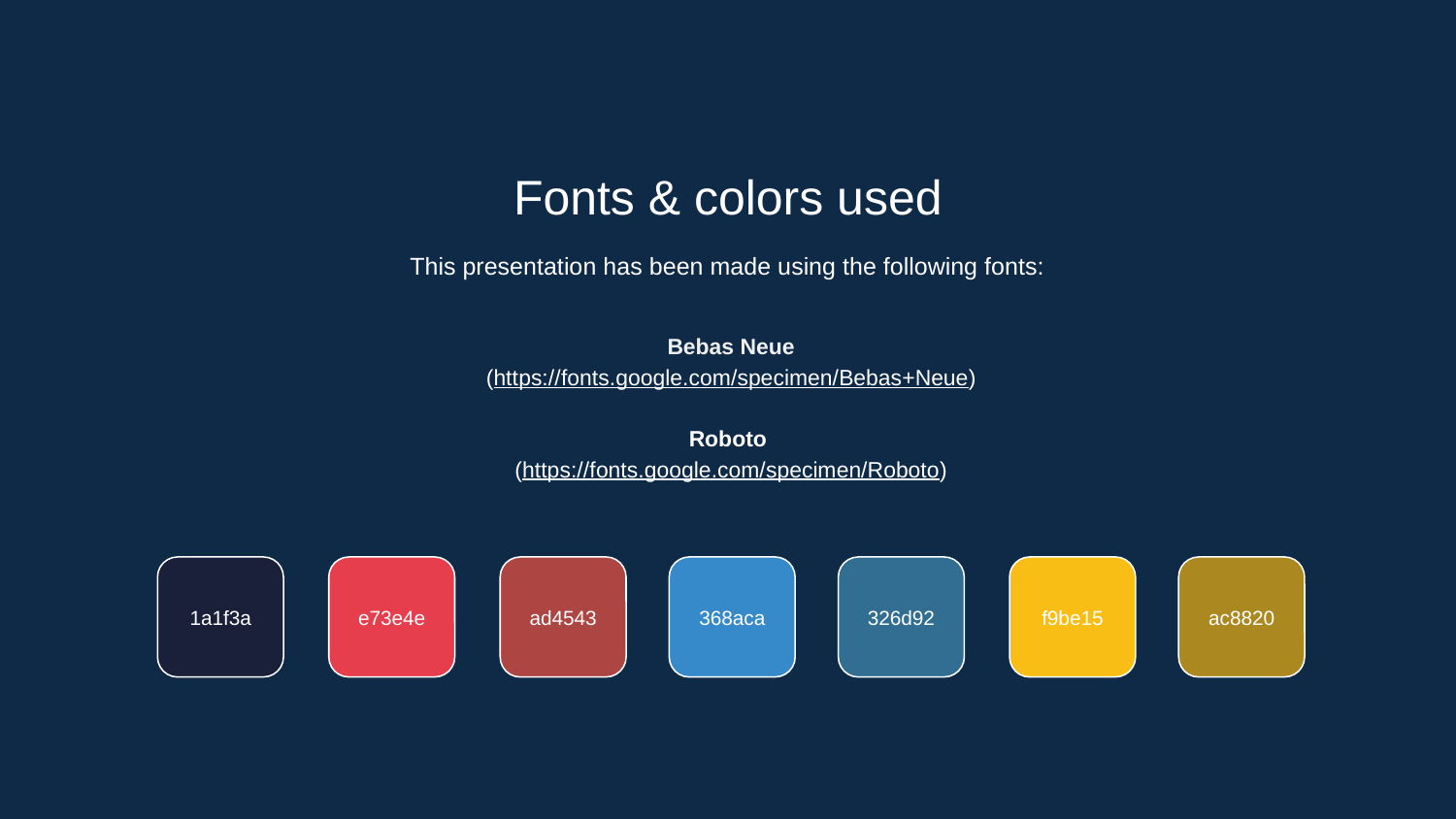

Fonts & colors used
This presentation has been made using the following fonts:

Bebas Neue
(https://fonts.google.com/specimen/Bebas+Neue)

Roboto
(https://fonts.google.com/specimen/Roboto)

1a1f3a
e73e4e
ad4543
368aca
326d92
f9be15
ac8820